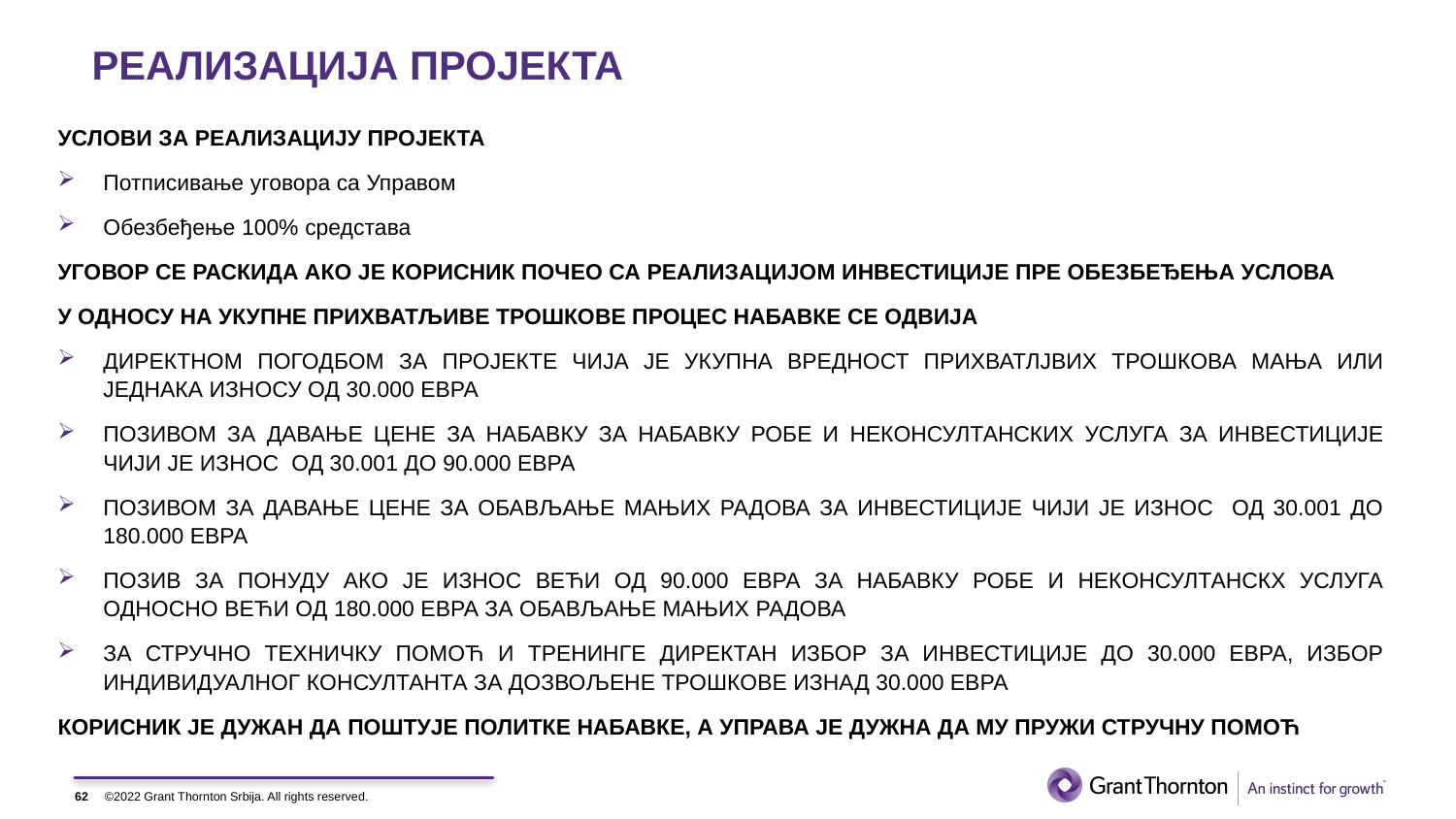

# РЕАЛИЗАЦИЈА ПРОЈЕКТА
УСЛОВИ ЗА РЕАЛИЗАЦИЈУ ПРОЈЕКТА
Потписивање уговора са Управом
Обезбеђење 100% средстава
УГОВОР СЕ РАСКИДА АКО ЈЕ КОРИСНИК ПОЧЕО СА РЕАЛИЗАЦИЈОМ ИНВЕСТИЦИЈЕ ПРЕ ОБЕЗБЕЂЕЊА УСЛОВА
У ОДНОСУ НА УКУПНЕ ПРИХВАТЉИВЕ ТРОШКОВЕ ПРОЦЕС НАБАВКЕ СЕ ОДВИЈА
ДИРЕКТНОМ ПОГОДБОМ ЗА ПРОЈЕКТЕ ЧИЈА ЈЕ УКУПНА ВРЕДНОСТ ПРИХВАТЛЈВИХ ТРОШКОВА МАЊА ИЛИ ЈЕДНАКА ИЗНОСУ ОД 30.000 ЕВРА
ПОЗИВОМ ЗА ДАВАЊЕ ЦЕНЕ ЗА НАБАВКУ ЗА НАБАВКУ РОБЕ И НЕКОНСУЛТАНСКИХ УСЛУГА ЗА ИНВЕСТИЦИЈЕ ЧИЈИ ЈЕ ИЗНОС  ОД 30.001 ДО 90.000 ЕВРА
ПОЗИВОМ ЗА ДАВАЊЕ ЦЕНЕ ЗА ОБАВЉАЊЕ МАЊИХ РАДОВА ЗА ИНВЕСТИЦИЈЕ ЧИЈИ ЈЕ ИЗНОС  ОД 30.001 ДО 180.000 ЕВРА
ПОЗИВ ЗА ПОНУДУ АКО ЈЕ ИЗНОС ВЕЋИ ОД 90.000 ЕВРА ЗА НАБАВКУ РОБЕ И НЕКОНСУЛТАНСКХ УСЛУГА ОДНОСНО ВЕЋИ ОД 180.000 ЕВРА ЗА ОБАВЉАЊЕ МАЊИХ РАДОВА
ЗА СТРУЧНО ТЕХНИЧКУ ПОМОЋ И ТРЕНИНГЕ ДИРЕКТАН ИЗБОР ЗА ИНВЕСТИЦИЈЕ ДО 30.000 ЕВРА, ИЗБОР ИНДИВИДУАЛНОГ КОНСУЛТАНТА ЗА ДОЗВОЉЕНЕ ТРОШКОВЕ ИЗНАД 30.000 ЕВРА
КОРИСНИК ЈЕ ДУЖАН ДА ПОШТУЈЕ ПОЛИТКЕ НАБАВКЕ, А УПРАВА ЈЕ ДУЖНА ДА МУ ПРУЖИ СТРУЧНУ ПОМОЋ

62